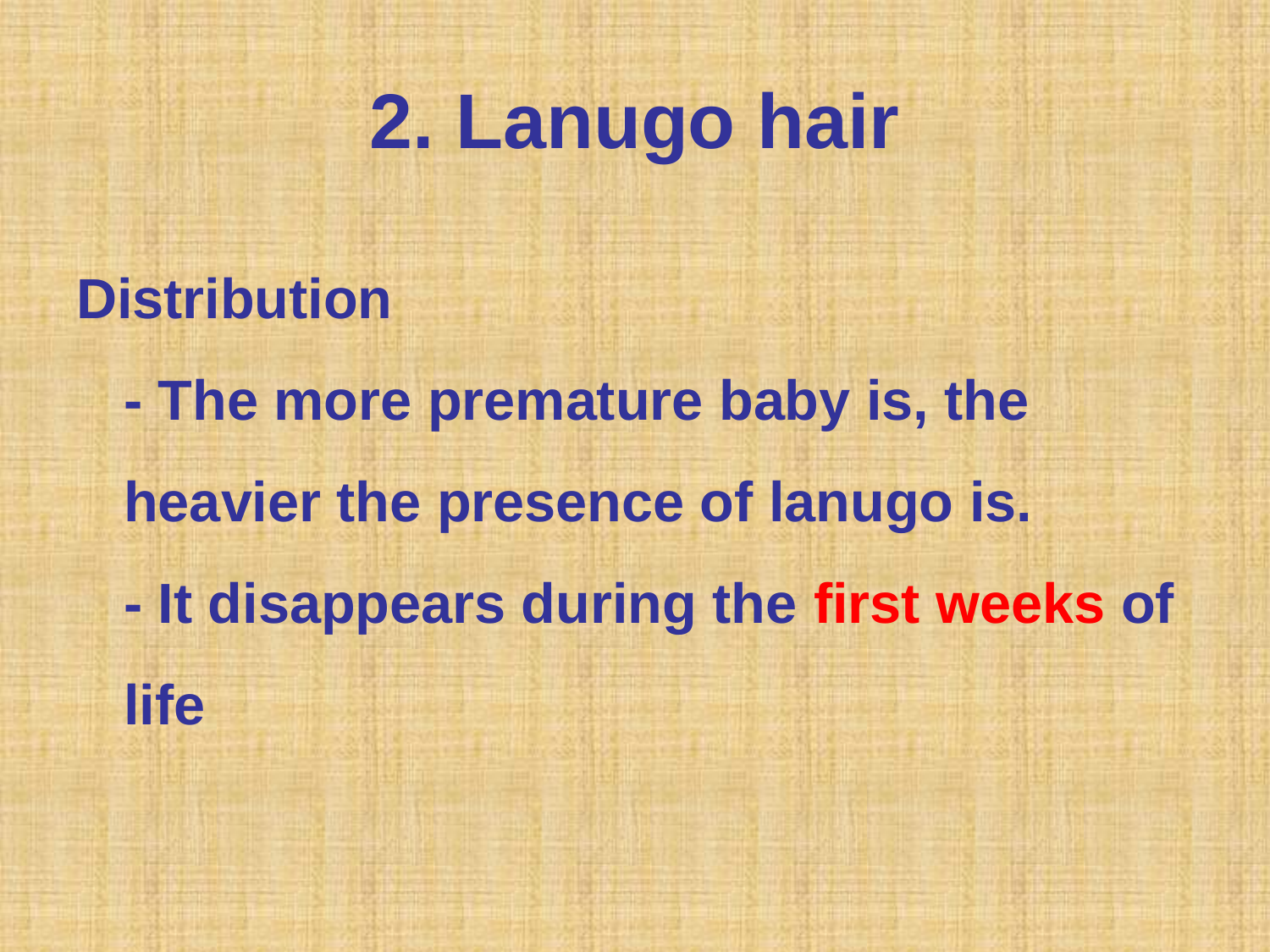

# 2. Lanugo hair
Distribution
- The more premature baby is, the heavier the presence of lanugo is.
- It disappears during the first weeks of life